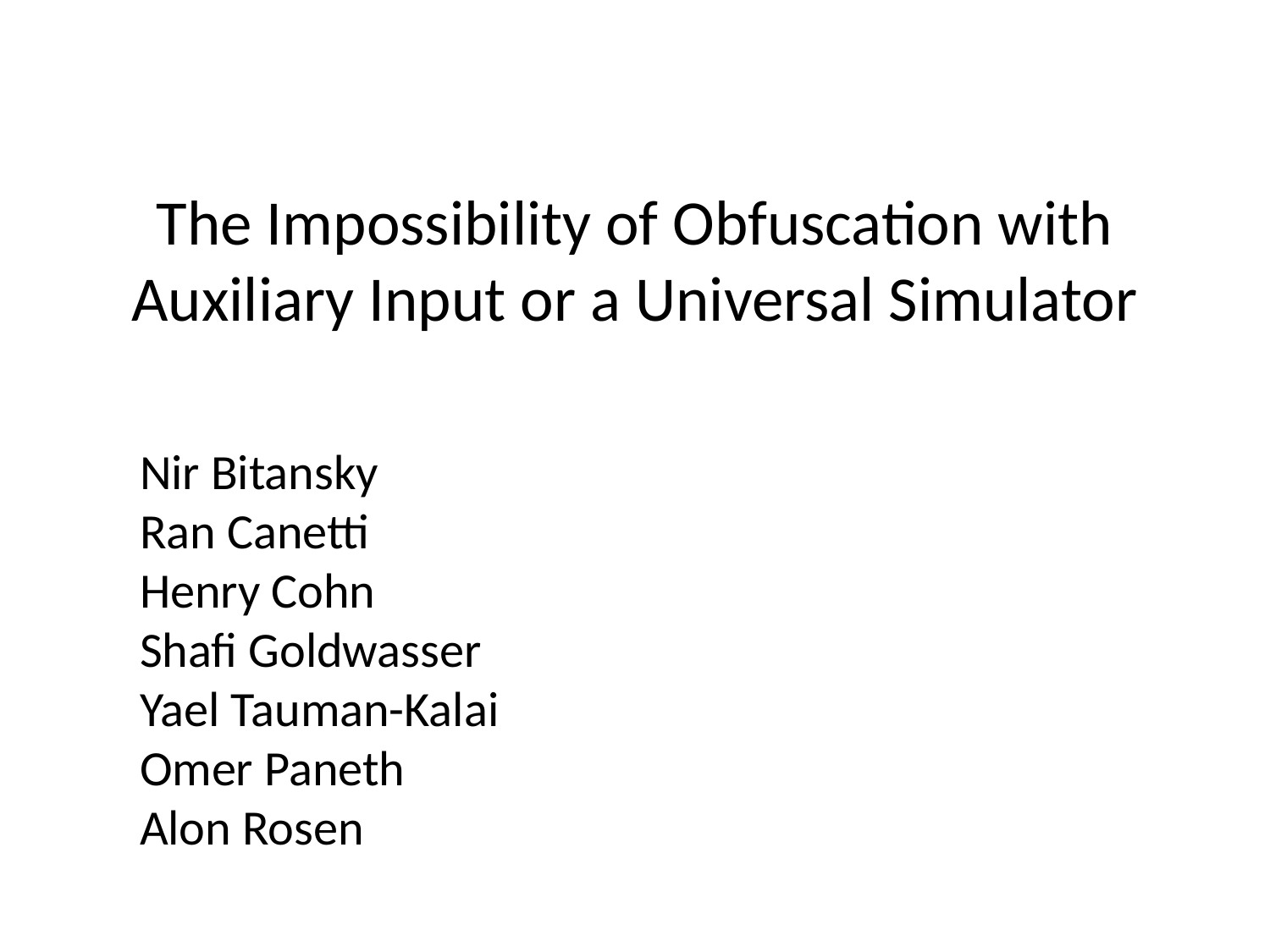

# The Impossibility of Obfuscation with Auxiliary Input or a Universal Simulator
Nir Bitansky
Ran Canetti
Henry Cohn
Shafi Goldwasser
Yael Tauman-Kalai
Omer Paneth
Alon Rosen